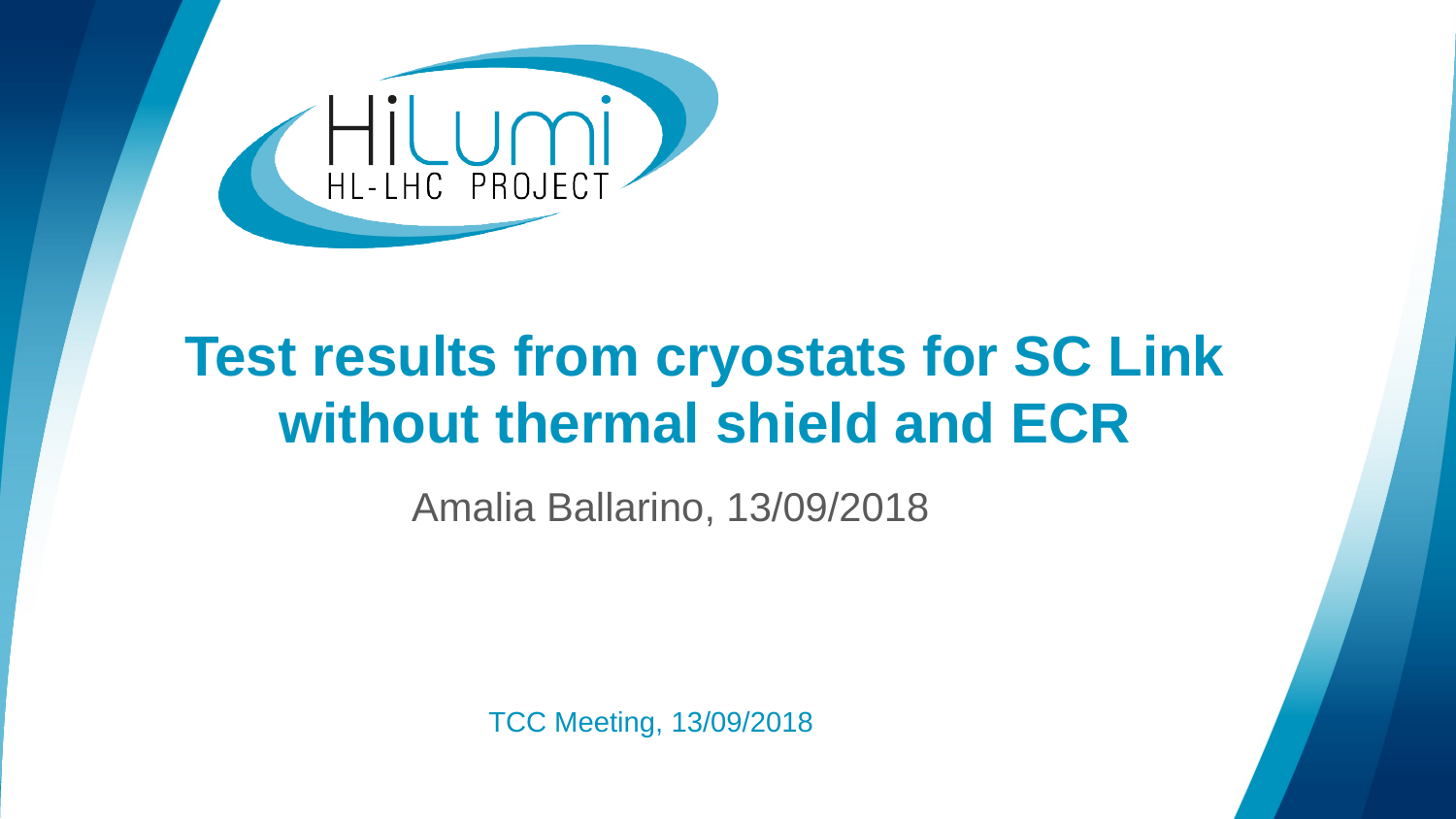

# Test results from cryostats for SC Link without thermal shield and ECR
Amalia Ballarino, 13/09/2018
TCC Meeting, 13/09/2018